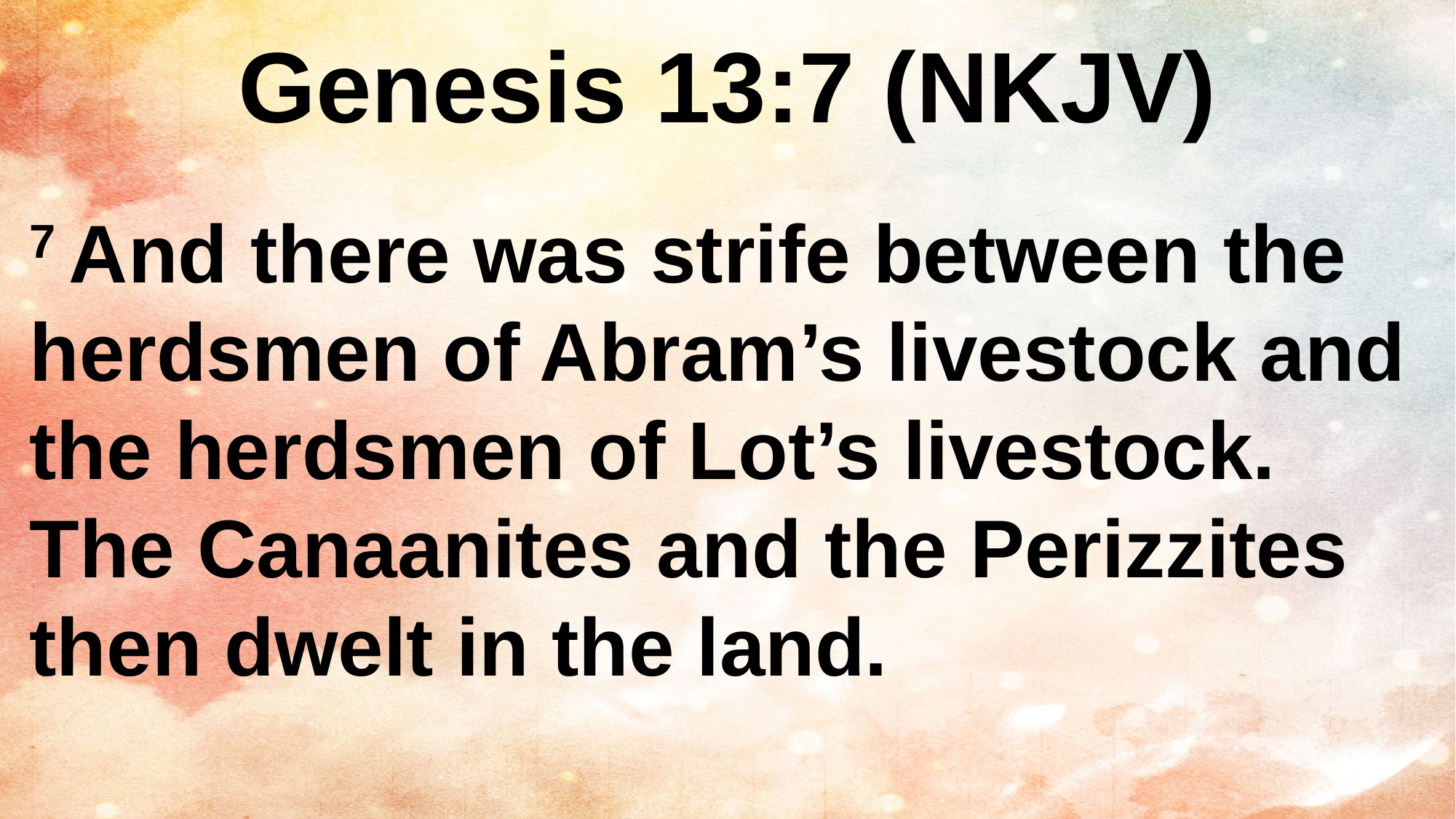

Genesis 13:7 (NKJV)
7 And there was strife between the herdsmen of Abram’s livestock and the herdsmen of Lot’s livestock. The Canaanites and the Perizzites then dwelt in the land.